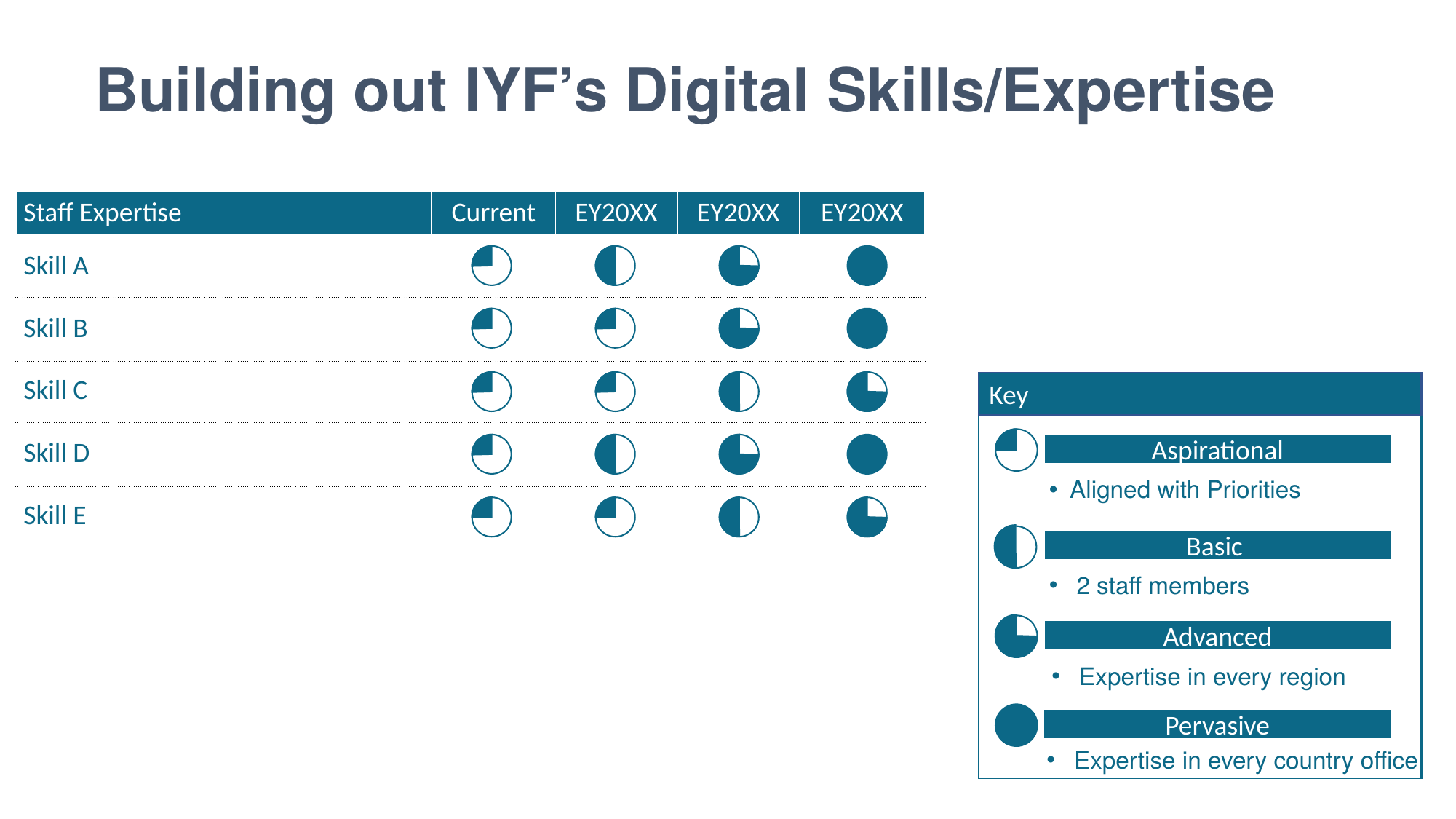

Building out IYF’s Digital Skills/Expertise
| Staff Expertise | Current | EY20XX | EY20XX | EY20XX |
| --- | --- | --- | --- | --- |
| Skill A |  |  |  |  |
| Skill B |  |  |  |  |
| Skill C |  |  |  |  |
| Skill D |  |  |  |  |
| Skill E |  |  |  |  |

Key

Aspirational
Aligned with Priorities

Basic
2 staff members

Advanced
Expertise in every region

Pervasive
Expertise in every country office